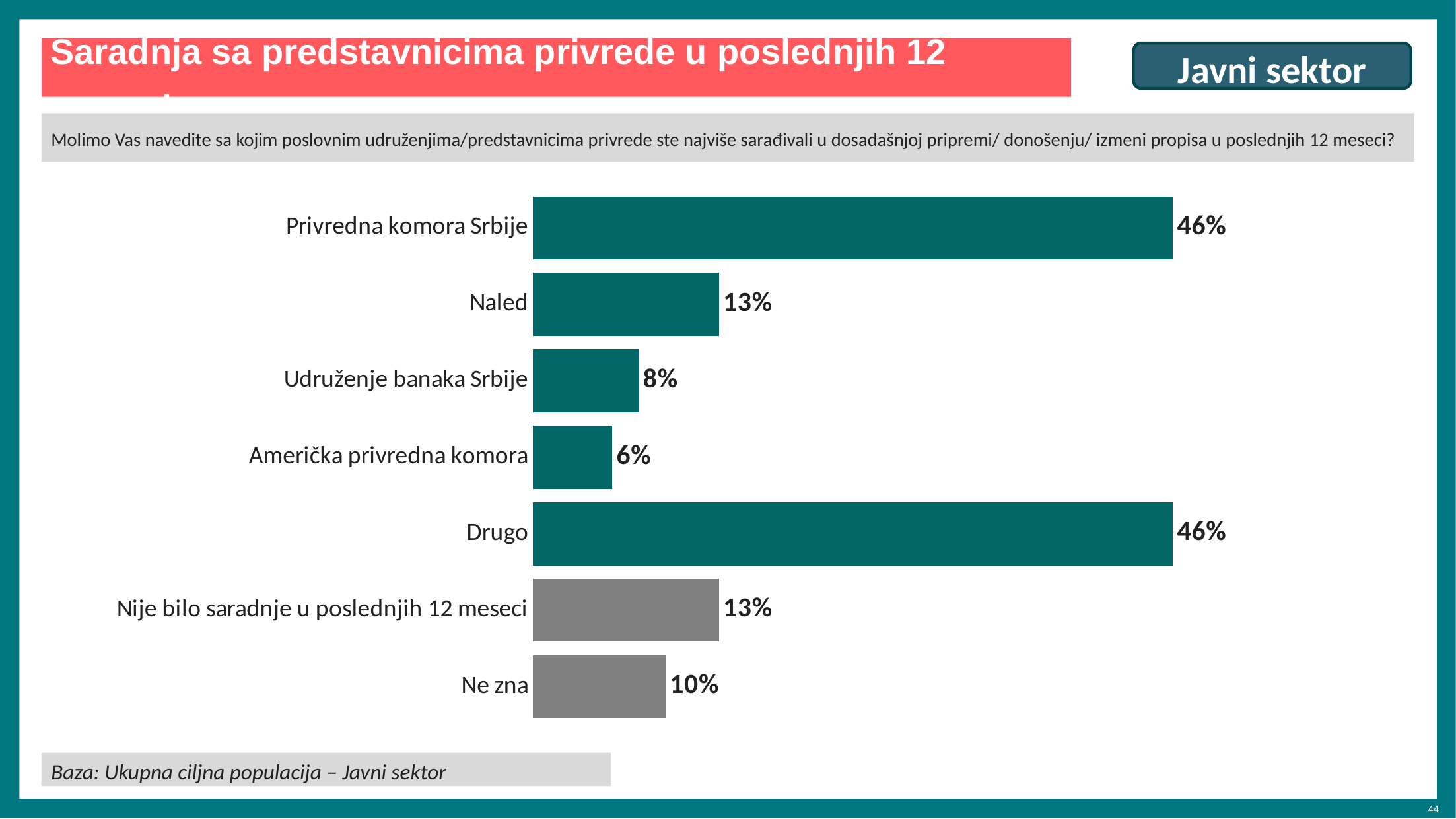

# Saradnja sa predstavnicima privrede u poslednjih 12 meseci
Javni sektor
Molimo Vas navedite sa kojim poslovnim udruženjima/predstavnicima privrede ste najviše sarađivali u dosadašnjoj pripremi/ donošenju/ izmeni propisa u poslednjih 12 meseci?

### Chart

| Category | Column1 |
|---|---|
| Privredna komora Srbije | 46.15384615384615 |
|  Naled | 13.461538461538462 |
| Udruženje banaka Srbije | 7.6923076923076925 |
| Američka privredna komora | 5.769230769230769 |
| Drugo | 46.15384615384615 |
| Nije bilo saradnje u poslednjih 12 meseci | 13.461538461538462 |
| Ne zna | 9.615384615384617 |
Baza: Ukupna ciljna populacija
Baza: Ukupna ciljna populacija – Javni sektor